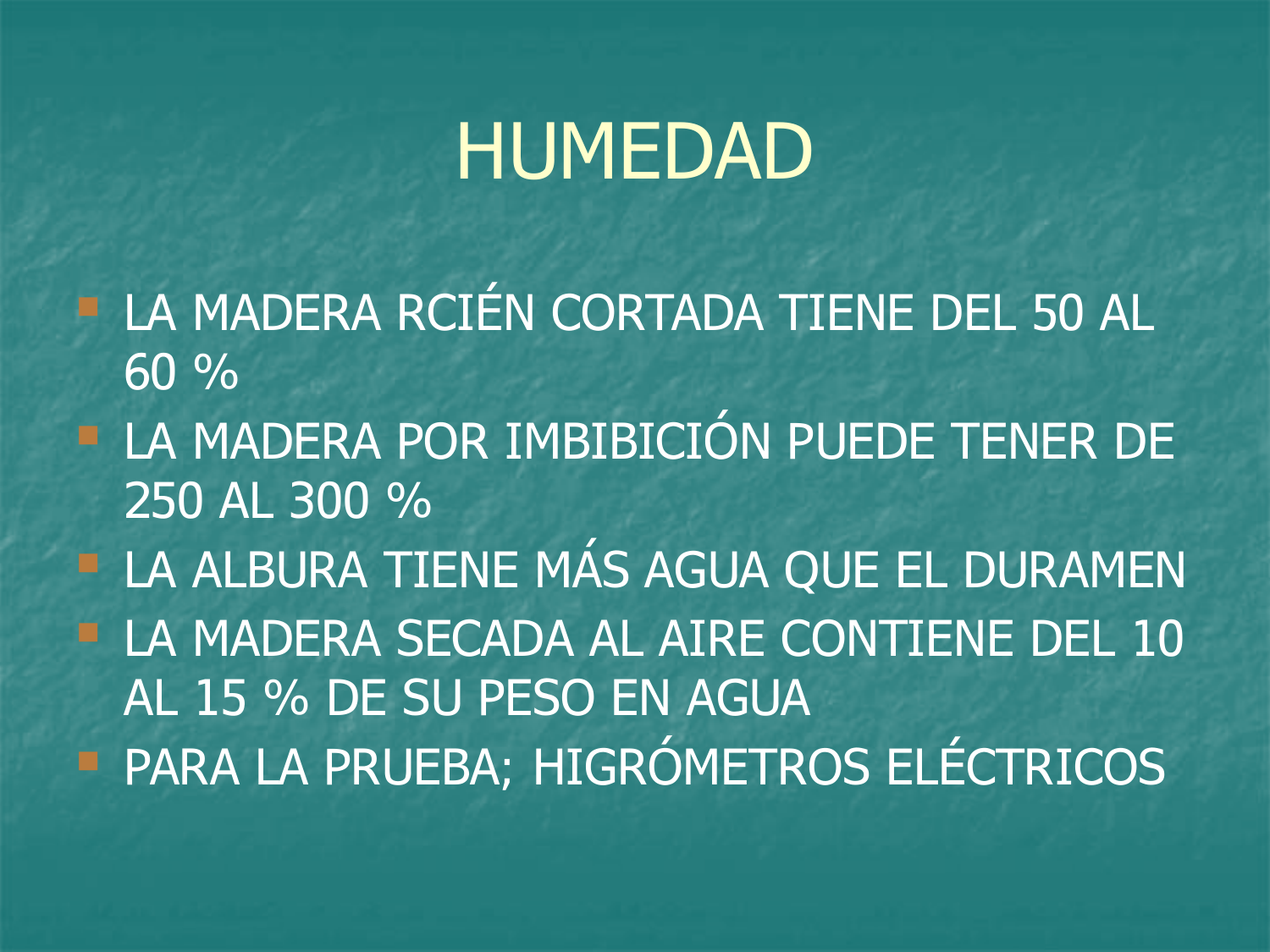

# HUMEDAD
LA MADERA RCIÉN CORTADA TIENE DEL 50 AL 60 %
LA MADERA POR IMBIBICIÓN PUEDE TENER DE 250 AL 300 %
LA ALBURA TIENE MÁS AGUA QUE EL DURAMEN
LA MADERA SECADA AL AIRE CONTIENE DEL 10 AL 15 % DE SU PESO EN AGUA
PARA LA PRUEBA; HIGRÓMETROS ELÉCTRICOS